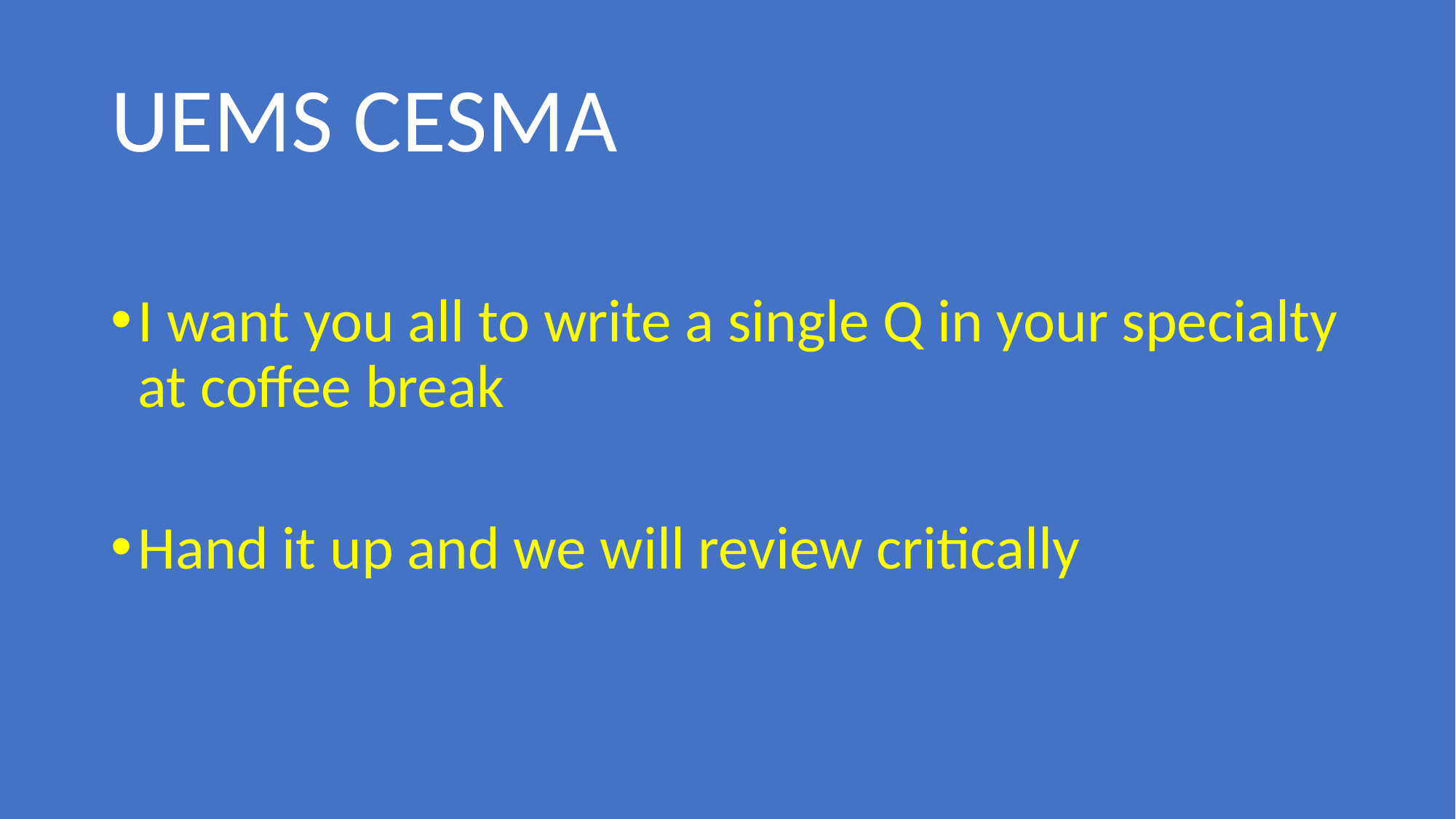

# UEMS CESMA

I want you all to write a single Q in your specialty at coffee break

Hand it up and we will review critically